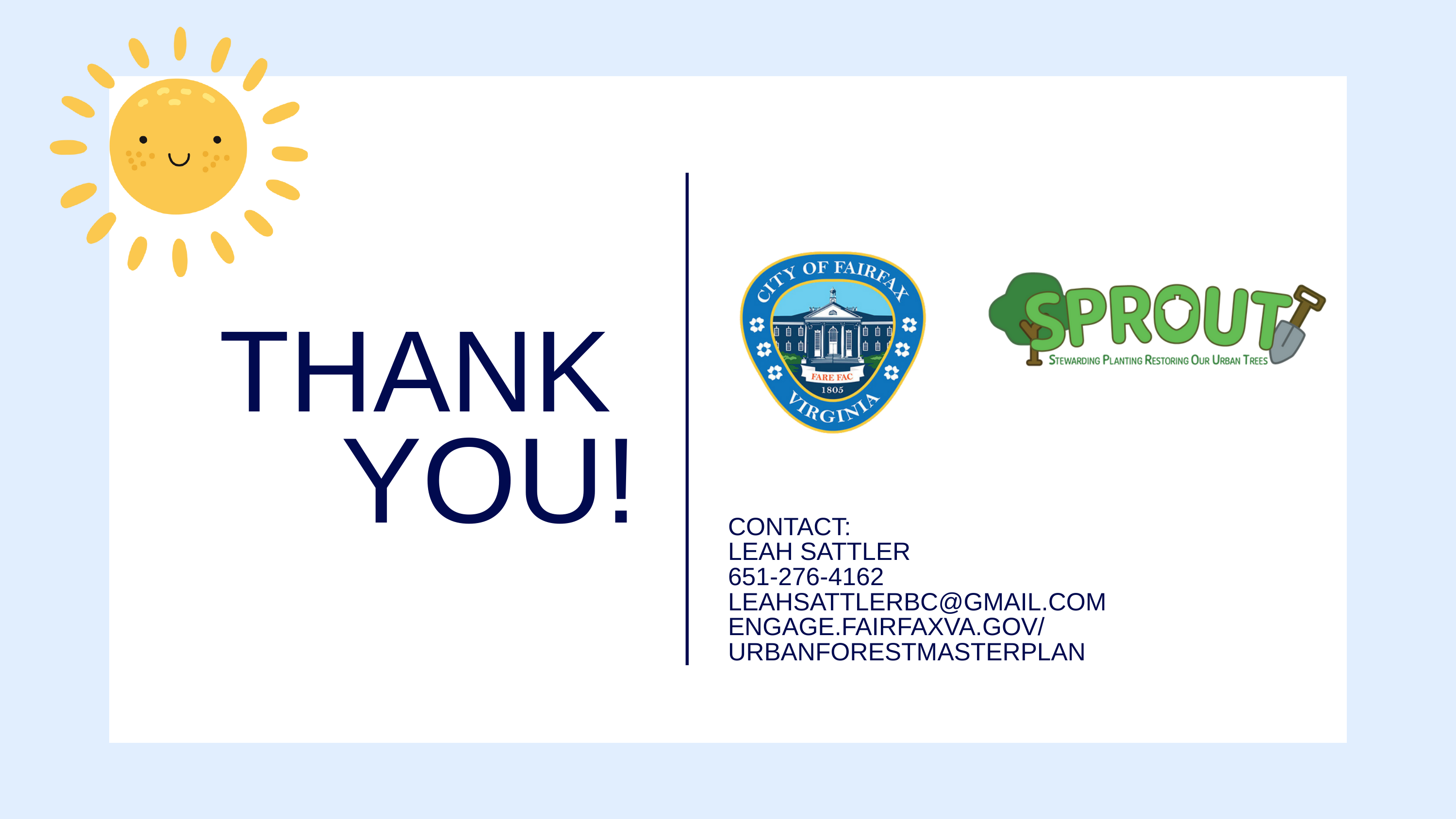

THANK

YOU!
CONTACT:
LEAH SATTLER
651-276-4162
LEAHSATTLERBC@GMAIL.COM
ENGAGE.FAIRFAXVA.GOV/U﻿RBANFORESTMASTERPLAN